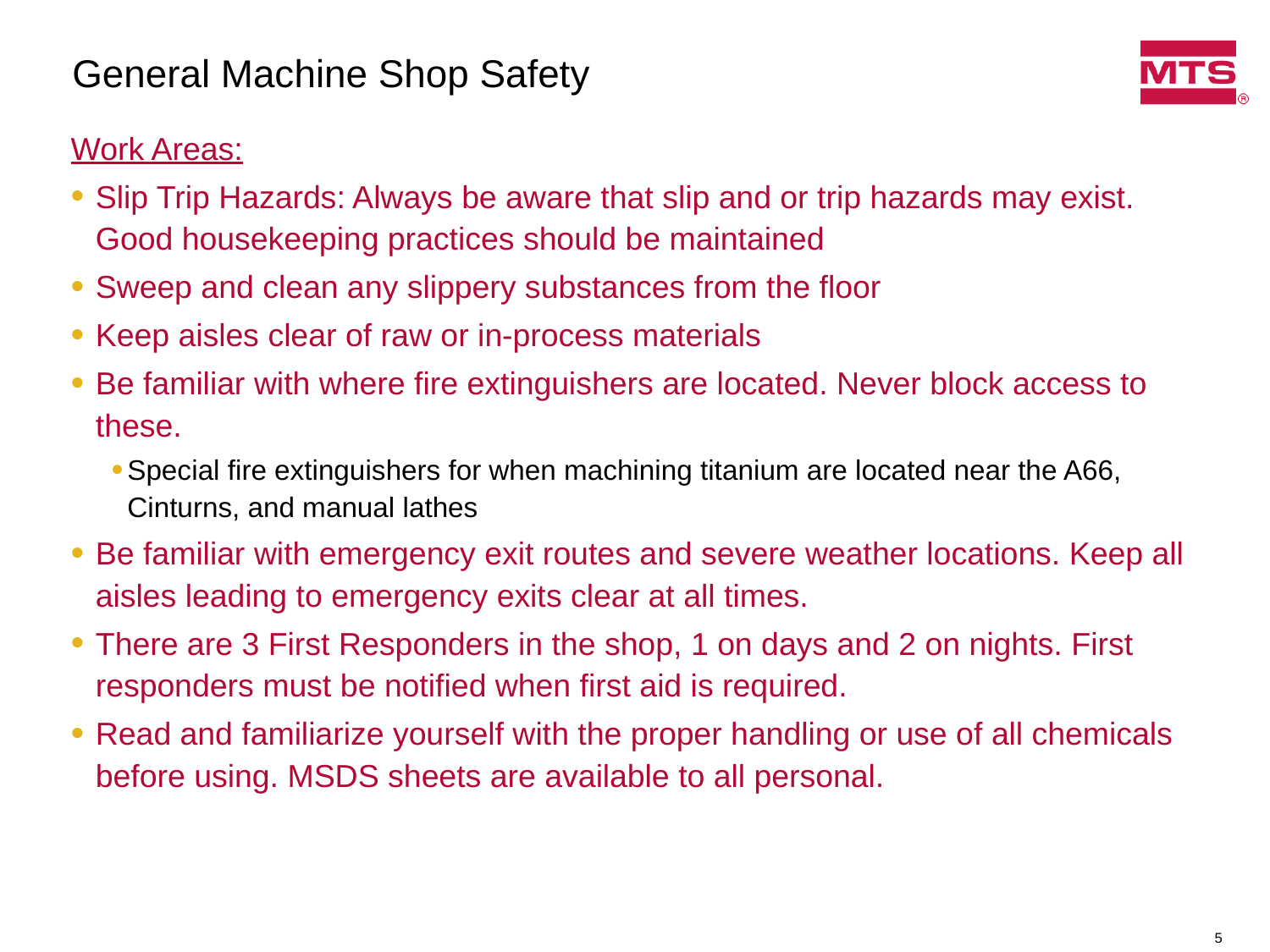

# General Machine Shop Safety
Work Areas:
Slip Trip Hazards: Always be aware that slip and or trip hazards may exist. Good housekeeping practices should be maintained
Sweep and clean any slippery substances from the floor
Keep aisles clear of raw or in-process materials
Be familiar with where fire extinguishers are located. Never block access to these.
Special fire extinguishers for when machining titanium are located near the A66, Cinturns, and manual lathes
Be familiar with emergency exit routes and severe weather locations. Keep all aisles leading to emergency exits clear at all times.
There are 3 First Responders in the shop, 1 on days and 2 on nights. First responders must be notified when first aid is required.
Read and familiarize yourself with the proper handling or use of all chemicals before using. MSDS sheets are available to all personal.